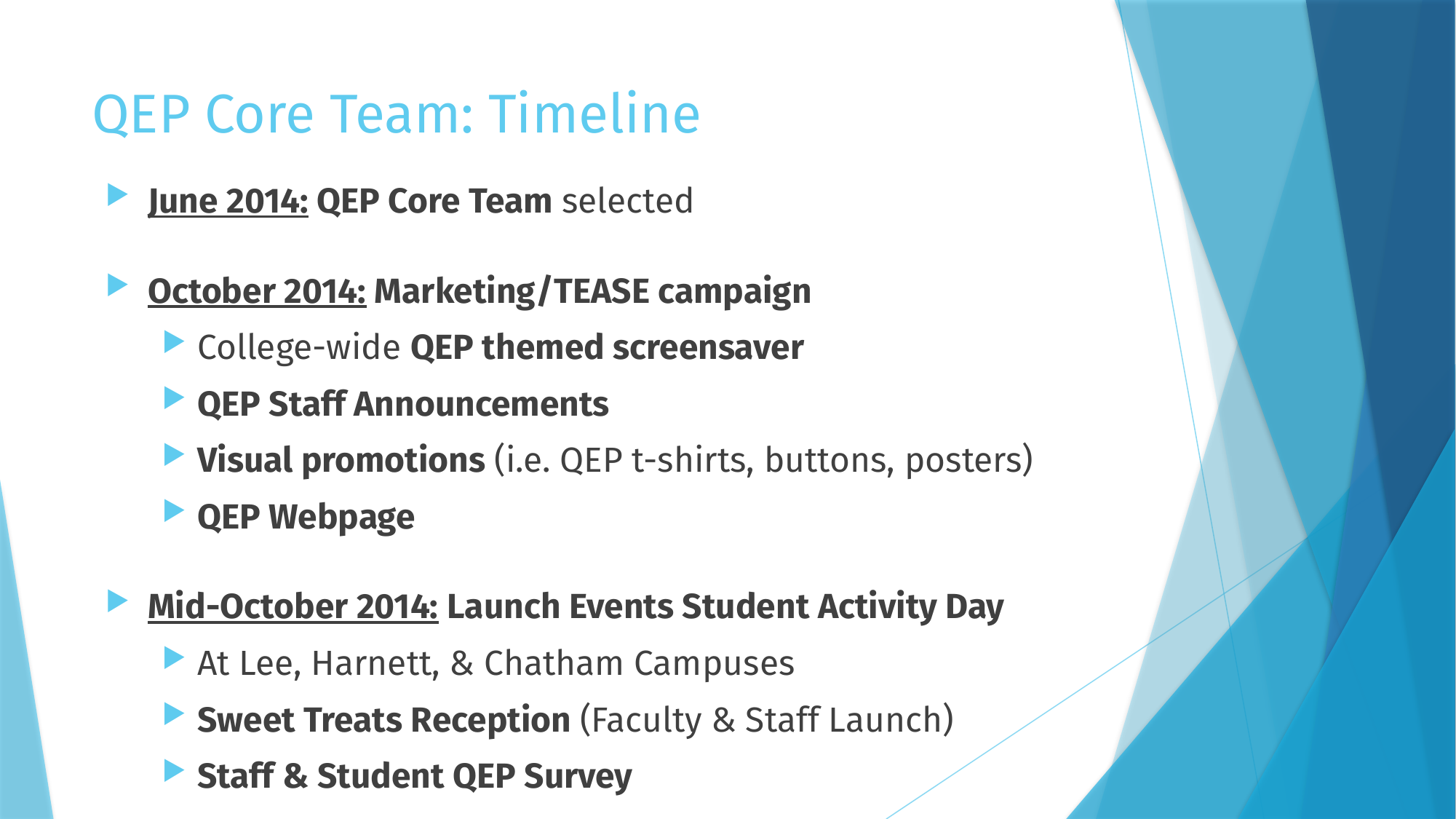

# QEP Core Team: Timeline
June 2014: QEP Core Team selected

October 2014: Marketing/TEASE campaign
College-wide QEP themed screensaver
QEP Staff Announcements
Visual promotions (i.e. QEP t-shirts, buttons, posters)
QEP Webpage

Mid-October 2014: Launch Events Student Activity Day
At Lee, Harnett, & Chatham Campuses
Sweet Treats Reception (Faculty & Staff Launch)
Staff & Student QEP Survey